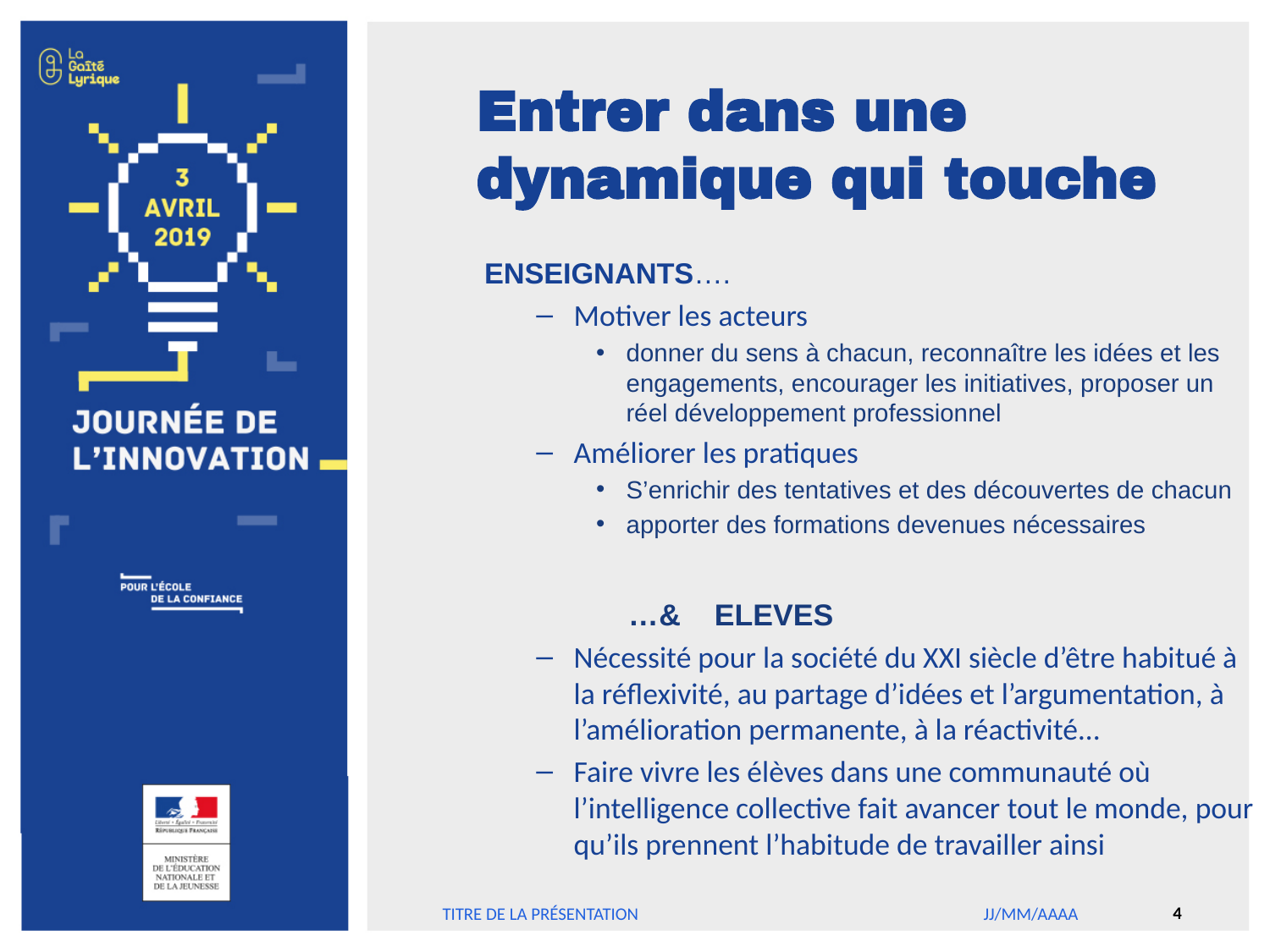

Entrer dans une dynamique qui touche
 ENSEIGNANTS….
Motiver les acteurs
donner du sens à chacun, reconnaître les idées et les engagements, encourager les initiatives, proposer un réel développement professionnel
Améliorer les pratiques
S’enrichir des tentatives et des découvertes de chacun
apporter des formations devenues nécessaires

                  …&    ELEVES
Nécessité pour la société du XXI siècle d’être habitué à la réflexivité, au partage d’idées et l’argumentation, à l’amélioration permanente, à la réactivité…
Faire vivre les élèves dans une communauté où l’intelligence collective fait avancer tout le monde, pour qu’ils prennent l’habitude de travailler ainsi
4